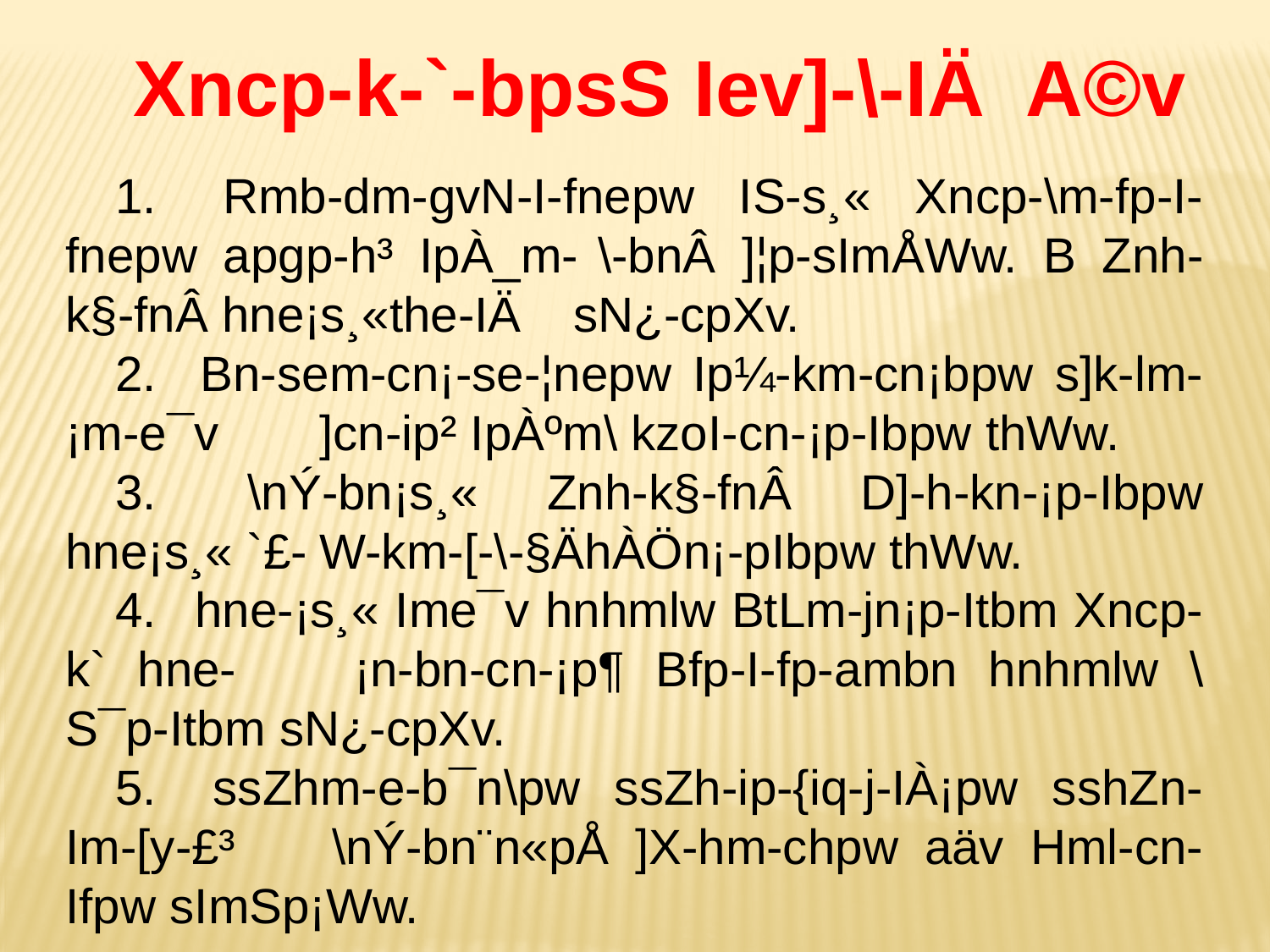

Xncp-k-`-bpsS Iev]-\-IÄ  A©v

 	Rmb-dm-gvN-I-fnepw IS-s¸« Xncp-\m-fp-I-fnepw apgp-h³ IpÀ_m-	\-bnÂ ]¦p-sImÅWw. B Znh-k§-fnÂ hne¡s¸«the-IÄ  	sN¿-cpXv.
 	B­n-sem-cn¡-se-¦nepw Ip¼-km-cn¡bpw s]k-lm-¡m-e¯v 	]cn-ip² IpÀºm\ kzoI-cn-¡p-Ibpw thWw.
 	\nÝ-bn¡s¸« Znh-k§-fnÂ D]-h-kn-¡p-Ibpw hne¡s¸« `£-	W-km-[-\-§ÄhÀÖn¡-pIbpw thWw.
 	hne-¡s¸« Ime¯v hnhmlw BtLm-jn¡p-Itbm Xncp-k` hne- 	¡n-bn-cn-¡p¶ Bfp-I-fp-ambn hnhmlw \S¯p-Itbm sN¿-cpXv.
 	ssZhm-e-b¯n\pw ssZh-ip-{iq-j-IÀ¡pw sshZn-Im-[y-£³ 	\nÝ-bn¨n«pÅ ]X-hm-chpw aäv Hml-cn-Ifpw sImSp¡Ww.